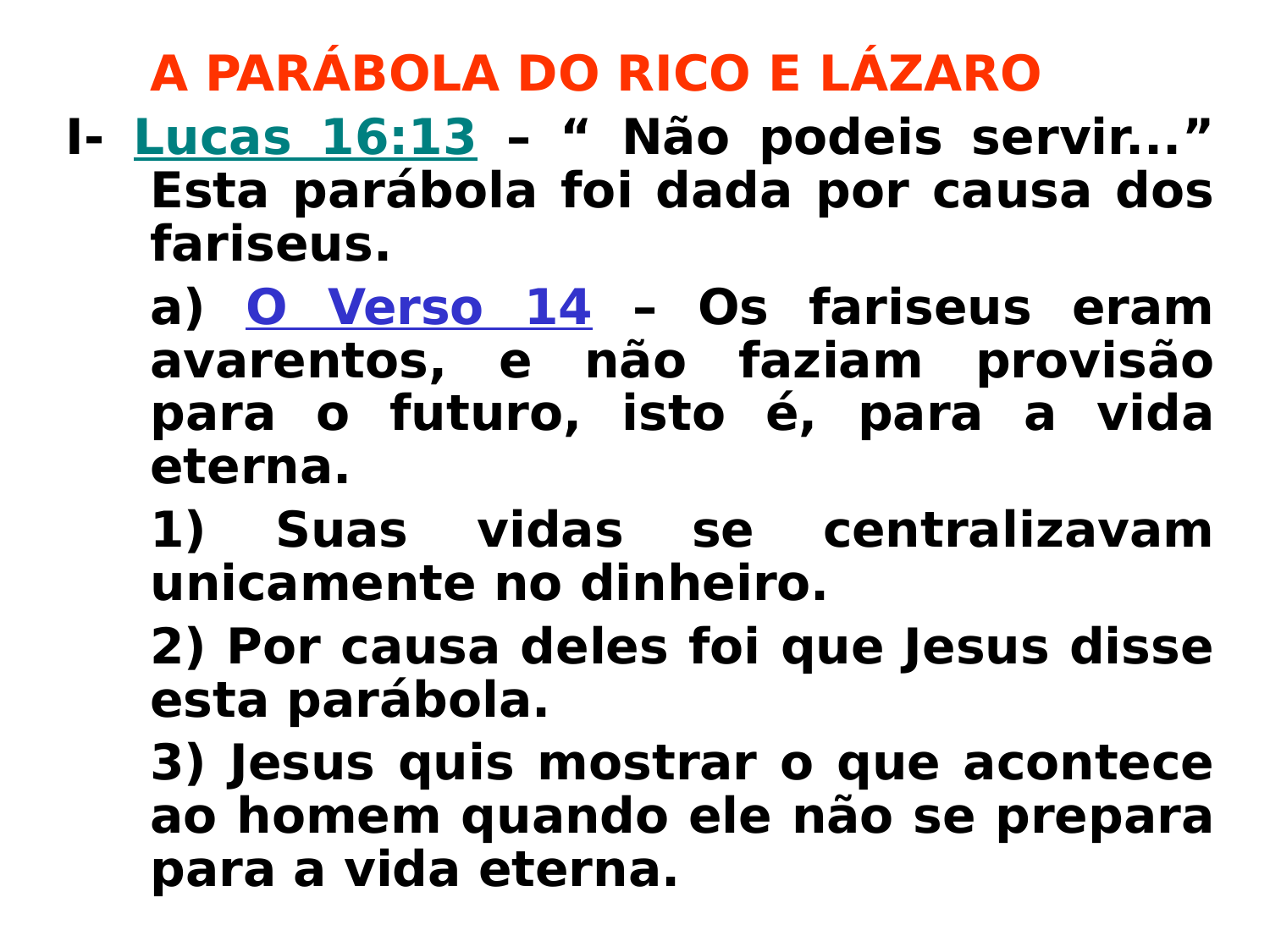

A PARÁBOLA DO RICO E LÁZARO
I- Lucas 16:13 – “ Não podeis servir...” Esta parábola foi dada por causa dos fariseus.
	a) O Verso 14 – Os fariseus eram avarentos, e não faziam provisão para o futuro, isto é, para a vida eterna.
	1) Suas vidas se centralizavam unicamente no dinheiro.
	2) Por causa deles foi que Jesus disse esta parábola.
	3) Jesus quis mostrar o que acontece ao homem quando ele não se prepara para a vida eterna.